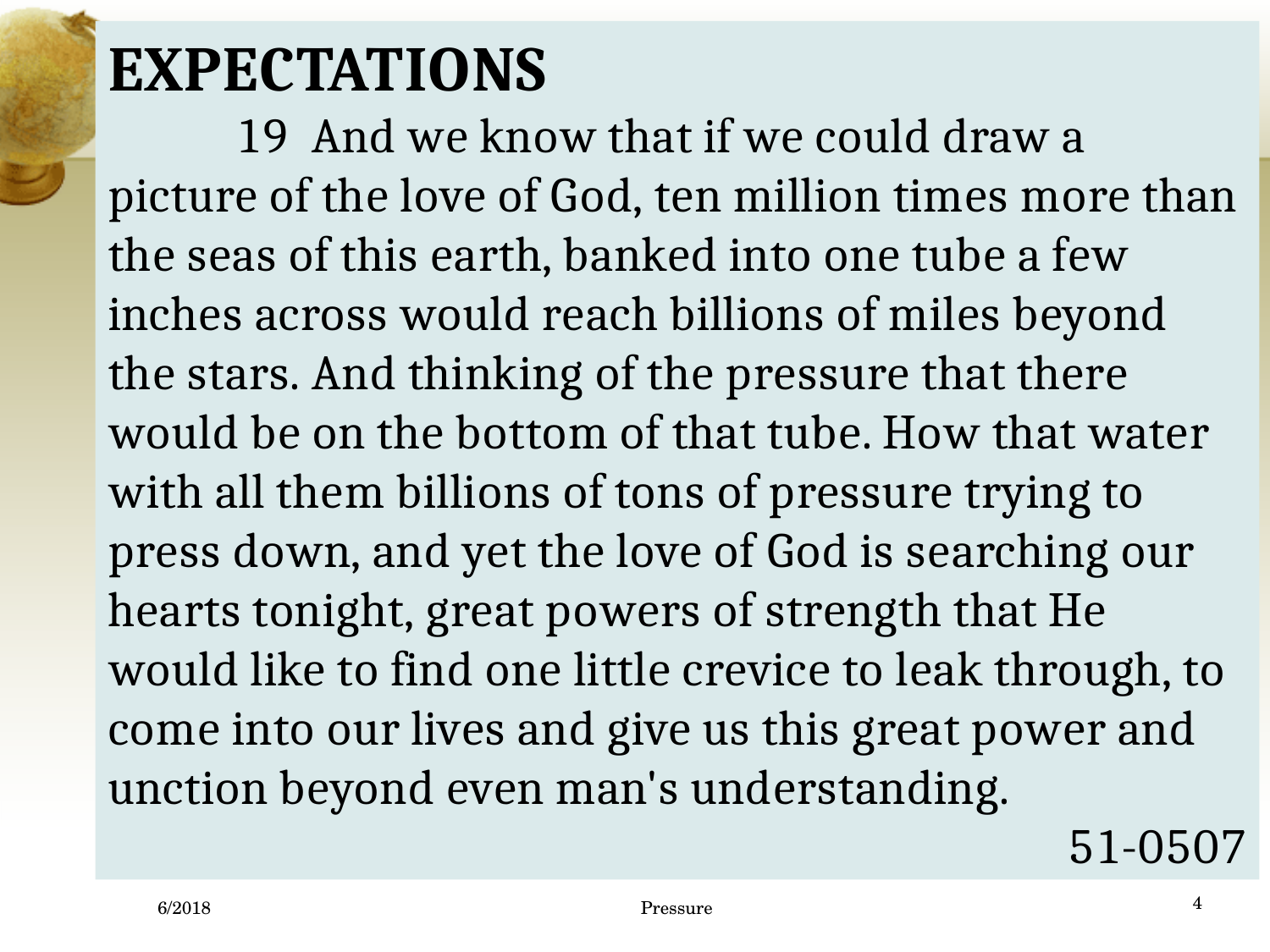

EXPECTATIONS
	19  And we know that if we could draw a picture of the love of God, ten million times more than the seas of this earth, banked into one tube a few inches across would reach billions of miles beyond the stars. And thinking of the pressure that there would be on the bottom of that tube. How that water with all them billions of tons of pressure trying to press down, and yet the love of God is searching our hearts tonight, great powers of strength that He would like to find one little crevice to leak through, to come into our lives and give us this great power and unction beyond even man's understanding.
51-0507
6/2018
Pressure
4